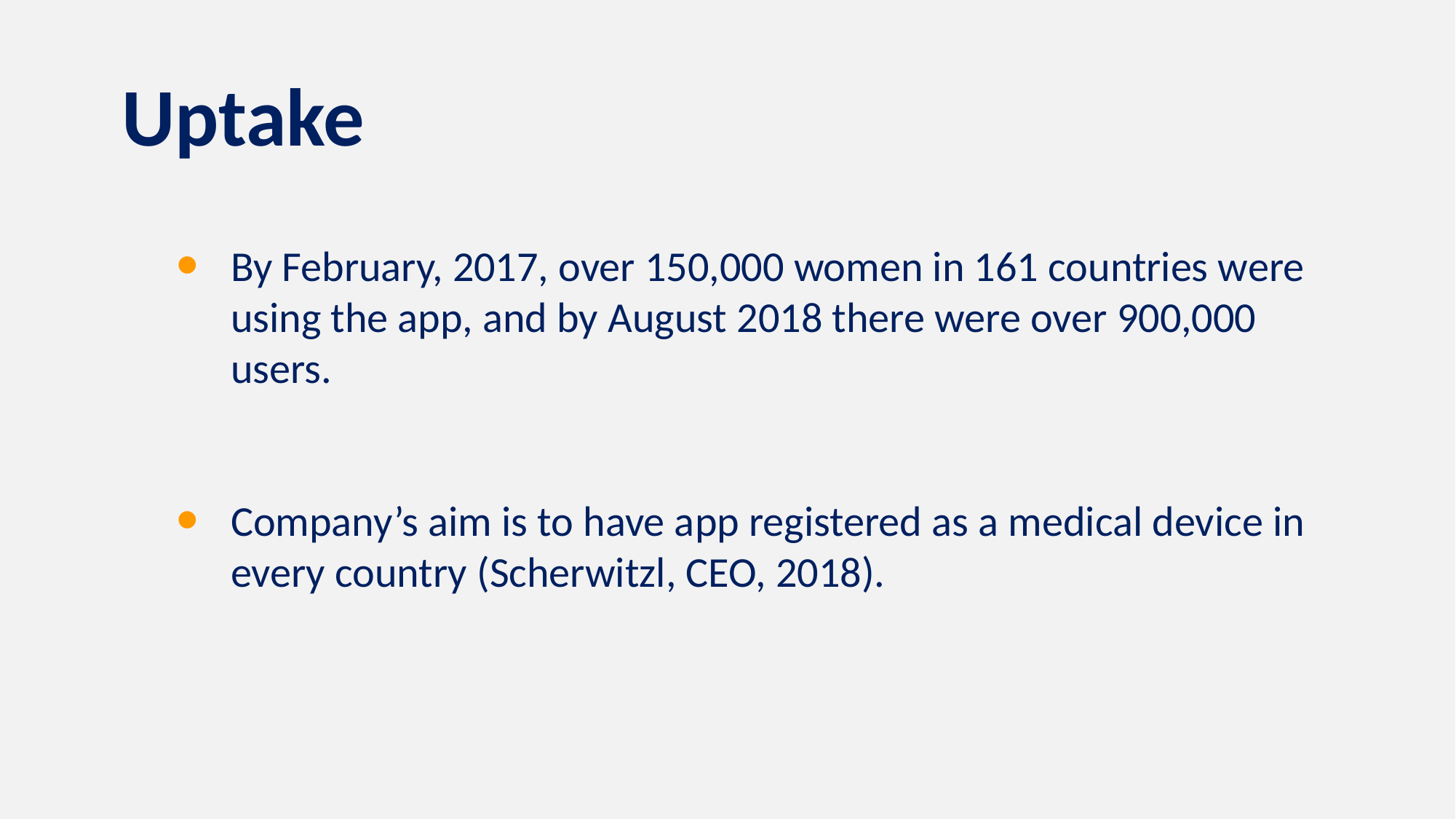

Uptake

By February, 2017, over 150,000 women in 161 countries were using the app, and by August 2018 there were over 900,000 users.

Company’s aim is to have app registered as a medical device in every country (Scherwitzl, CEO, 2018).